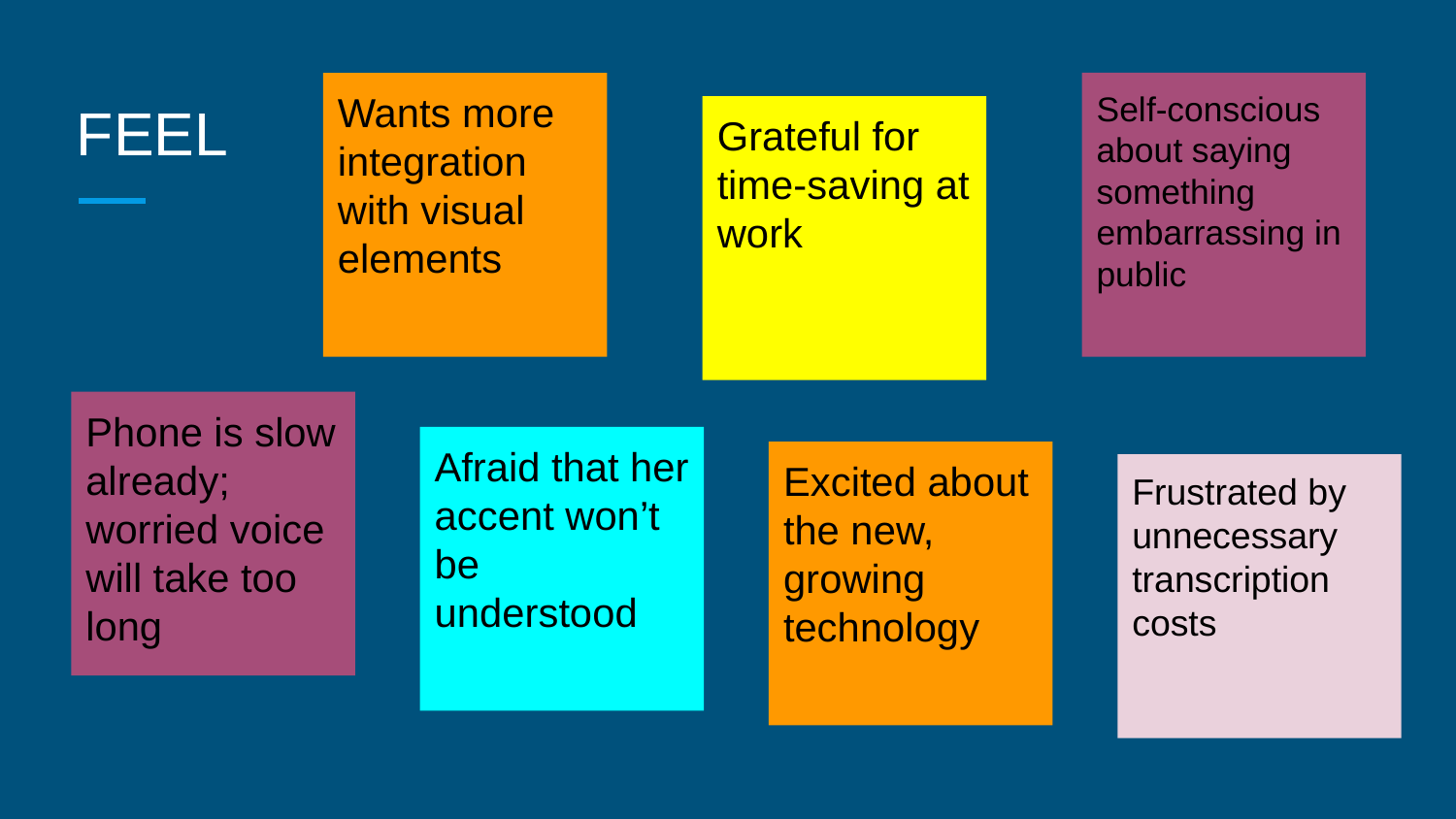

Self-conscious about saying something embarrassing in public
# FEEL
Wants more integration with visual elements
Grateful for time-saving at work
Phone is slow already; worried voice will take too long

Afraid that her accent won’t be understood
Excited about the new, growing technology

Frustrated by unnecessary transcription costs